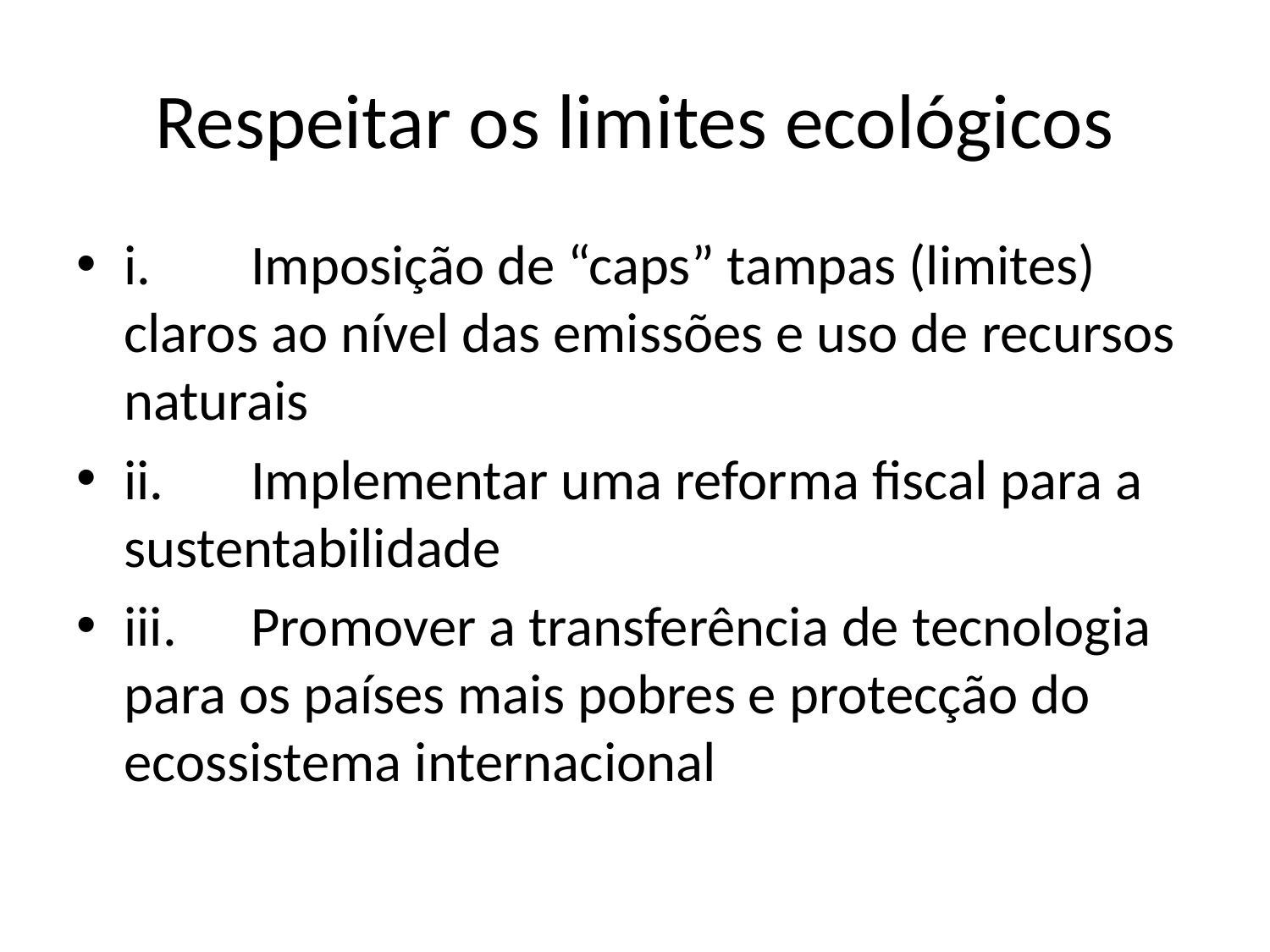

# Respeitar os limites ecológicos
i.	Imposição de “caps” tampas (limites) claros ao nível das emissões e uso de recursos naturais
ii.	Implementar uma reforma fiscal para a sustentabilidade
iii.	Promover a transferência de tecnologia para os países mais pobres e protecção do ecossistema internacional